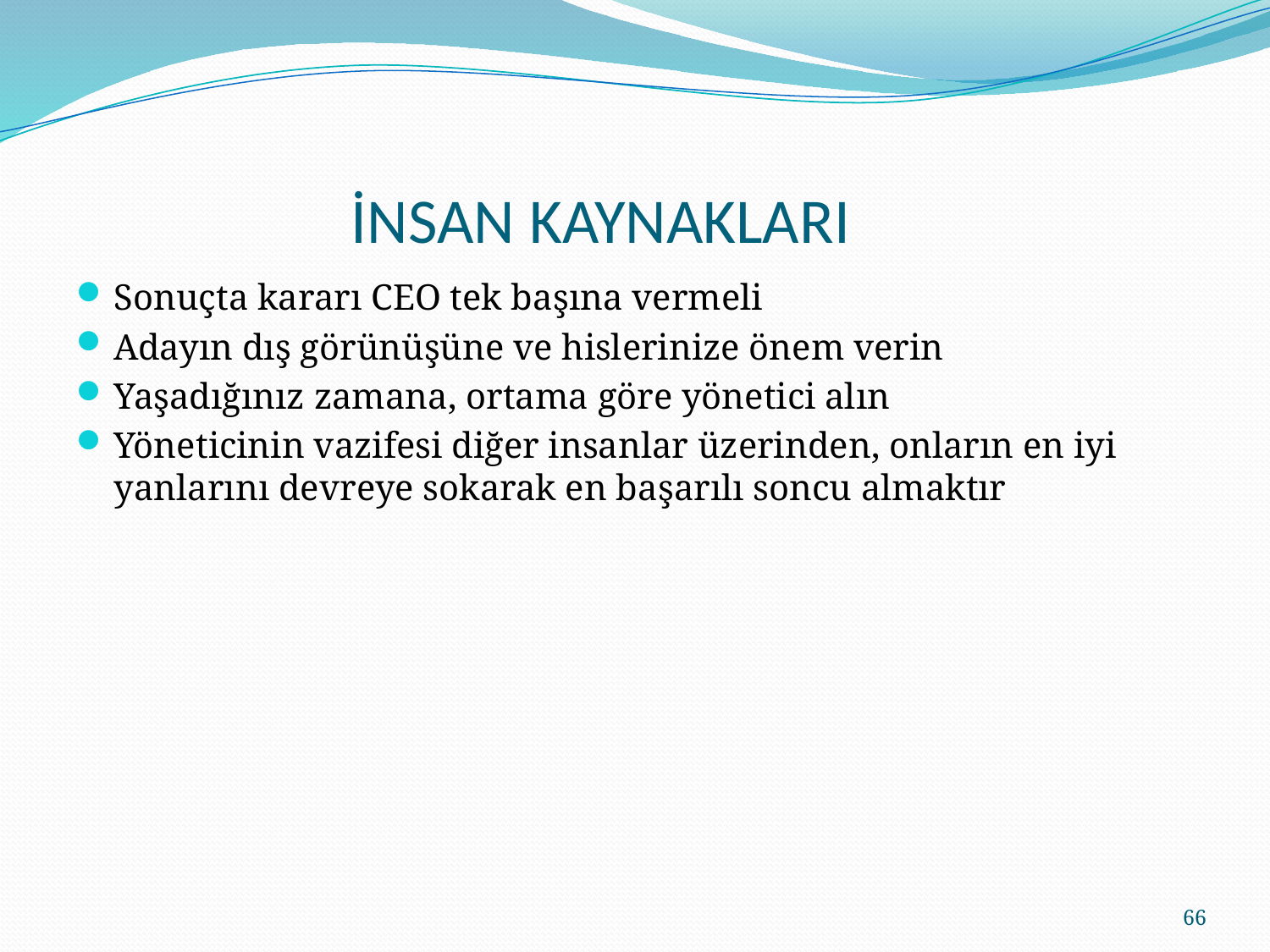

# İNSAN KAYNAKLARI
Sonuçta kararı CEO tek başına vermeli
Adayın dış görünüşüne ve hislerinize önem verin
Yaşadığınız zamana, ortama göre yönetici alın
Yöneticinin vazifesi diğer insanlar üzerinden, onların en iyi yanlarını devreye sokarak en başarılı soncu almaktır

66